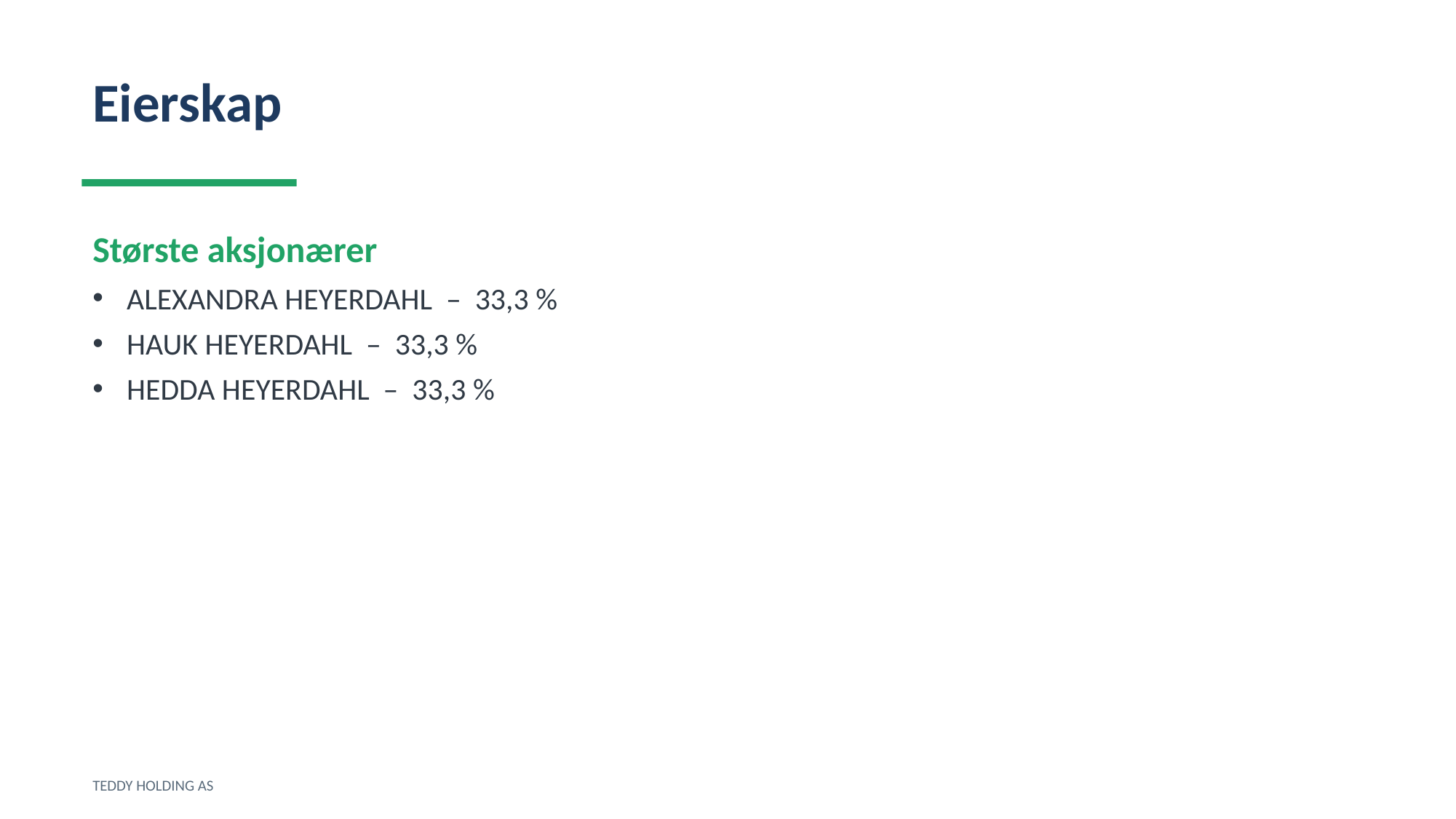

Eierskap

Største aksjonærer
ALEXANDRA HEYERDAHL  –  33,3 %
HAUK HEYERDAHL  –  33,3 %
HEDDA HEYERDAHL  –  33,3 %
TEDDY HOLDING AS